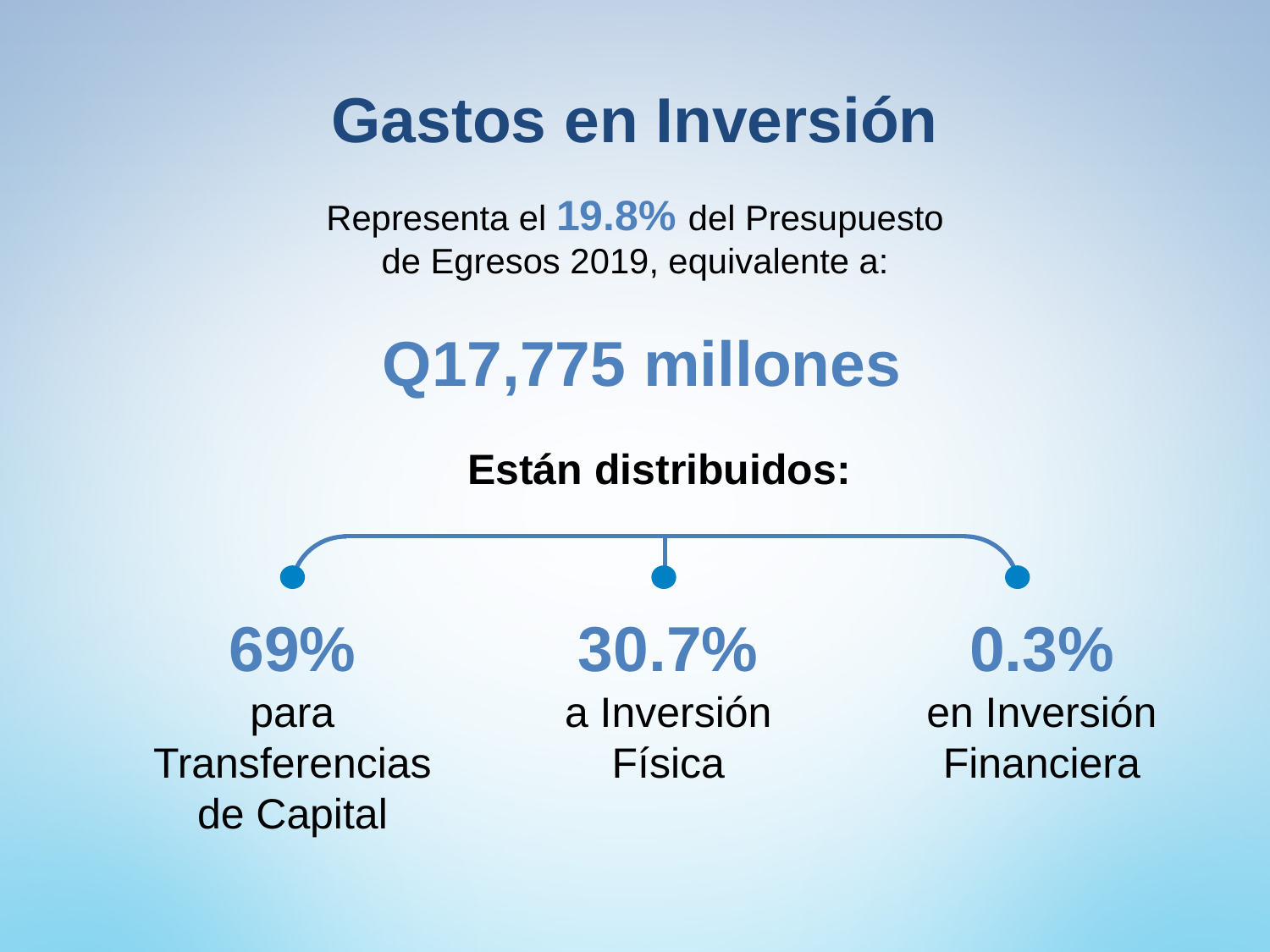

# Gastos en Inversión
Representa el 19.8% del Presupuesto
de Egresos 2019, equivalente a:

Q17,775 millones
Están distribuidos:
69%
para Transferencias de Capital

30.7%
a Inversión Física

0.3%
en Inversión Financiera